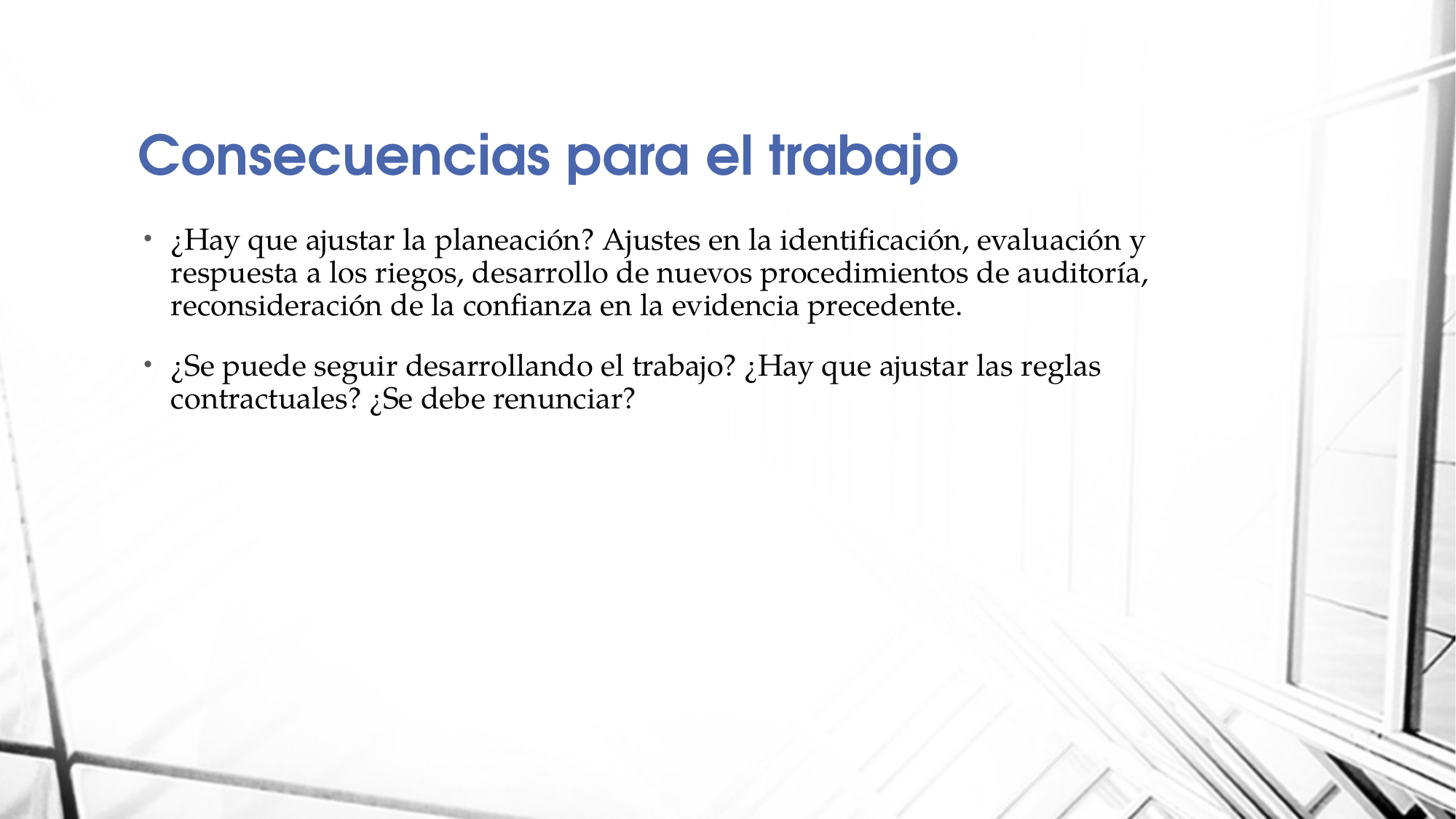

# Consecuencias para el trabajo
¿Hay que ajustar la planeación? Ajustes en la identificación, evaluación y respuesta a los riegos, desarrollo de nuevos procedimientos de auditoría, reconsideración de la confianza en la evidencia precedente.
¿Se puede seguir desarrollando el trabajo? ¿Hay que ajustar las reglas contractuales? ¿Se debe renunciar?